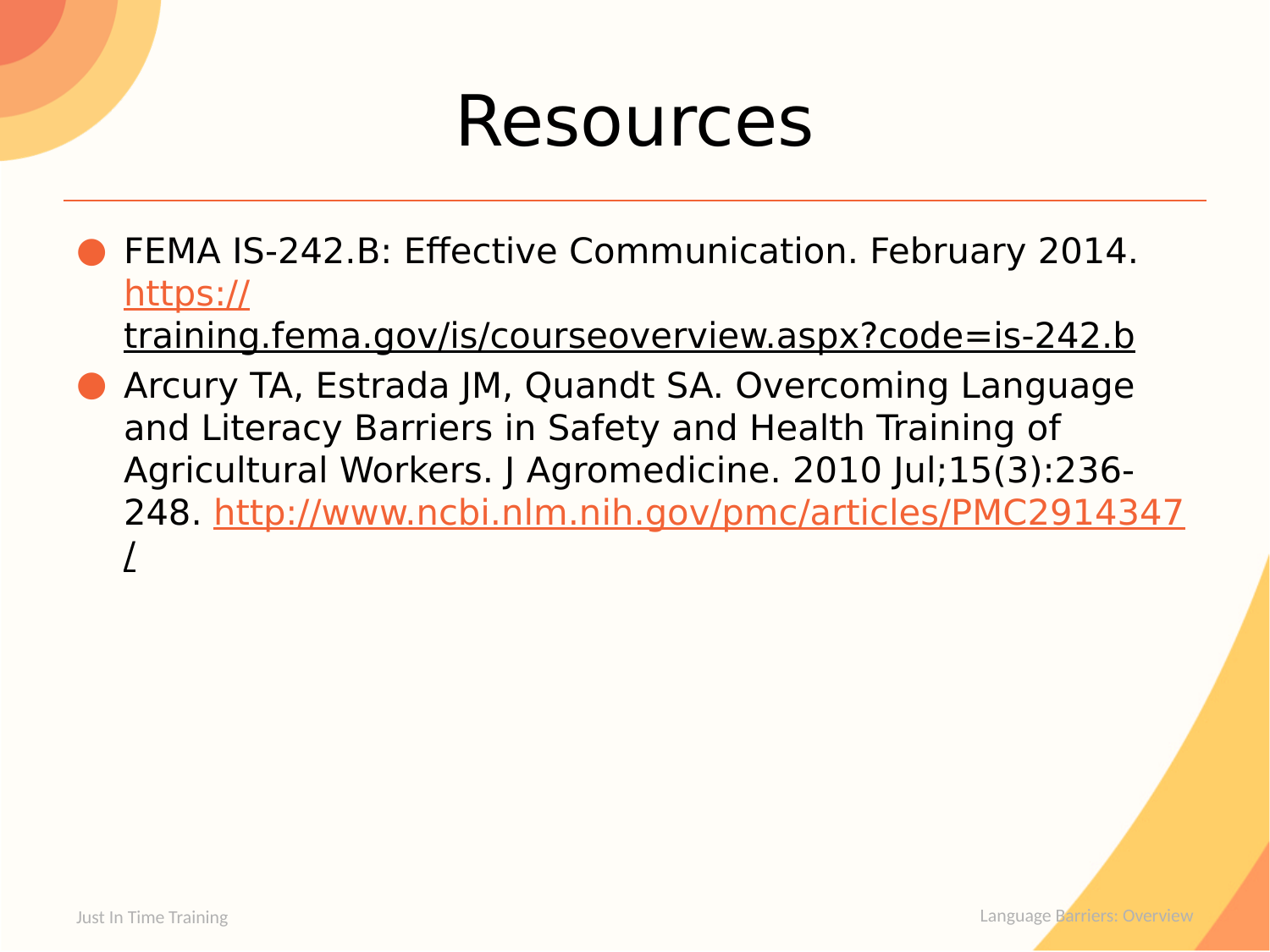

# Resources
FEMA IS-242.B: Effective Communication. February 2014. https://training.fema.gov/is/courseoverview.aspx?code=is-242.b
Arcury TA, Estrada JM, Quandt SA. Overcoming Language and Literacy Barriers in Safety and Health Training of Agricultural Workers. J Agromedicine. 2010 Jul;15(3):236-248. http://www.ncbi.nlm.nih.gov/pmc/articles/PMC2914347/

Just In Time Training
Language Barriers: Overview